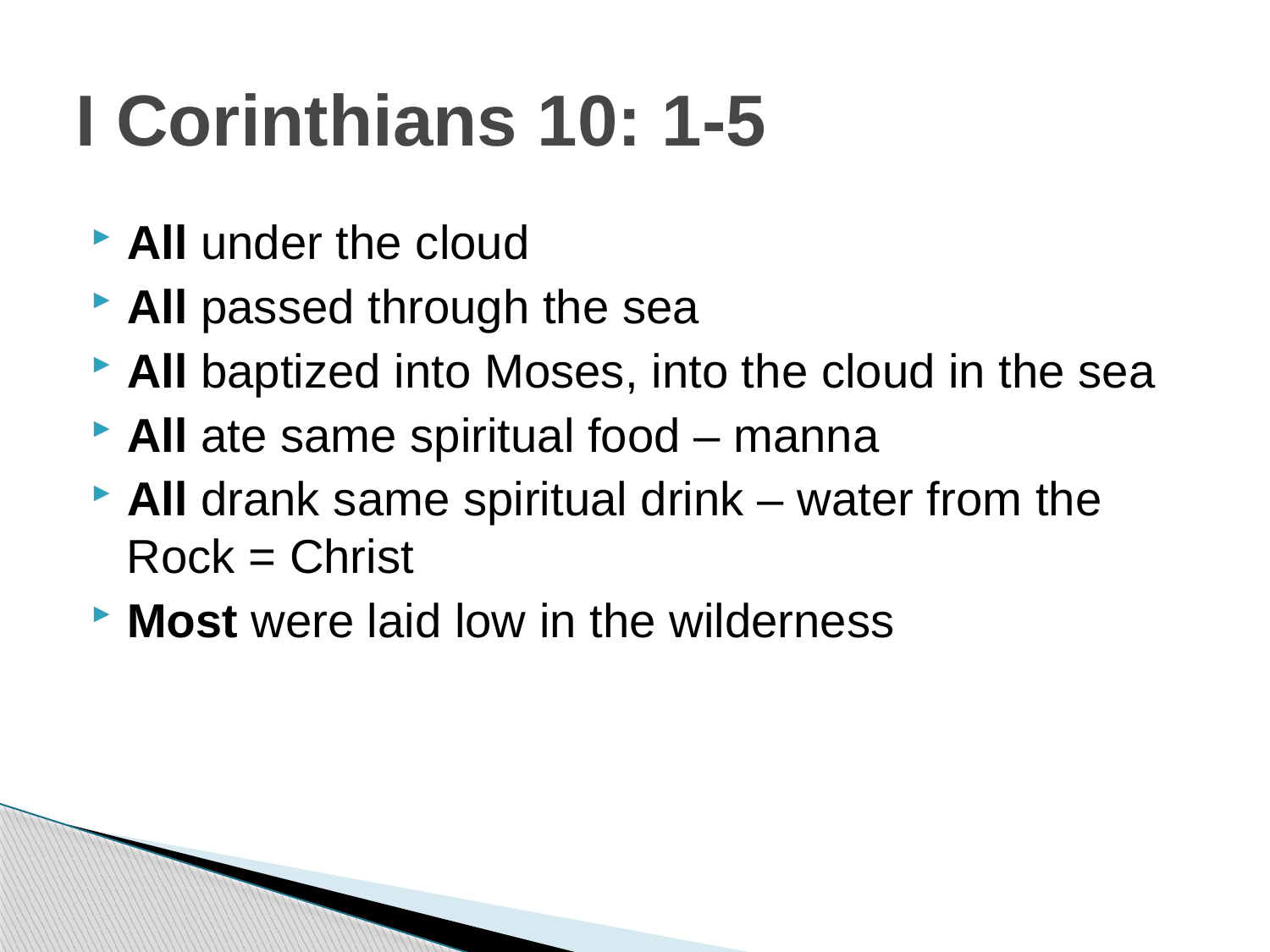

# I Corinthians 10: 1-5
All under the cloud
All passed through the sea
All baptized into Moses, into the cloud in the sea
All ate same spiritual food – manna
All drank same spiritual drink – water from the Rock = Christ
Most were laid low in the wilderness